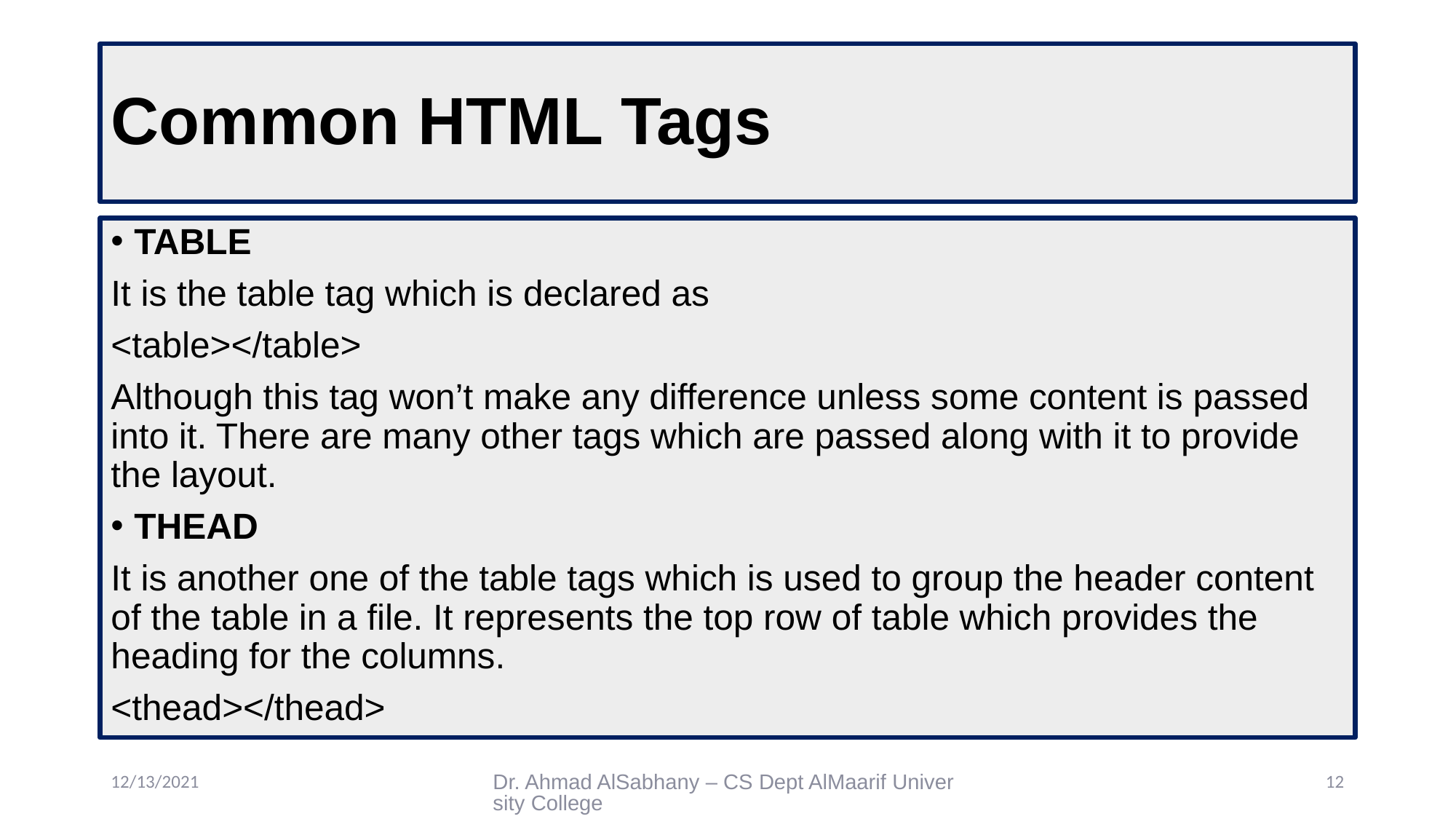

# Common HTML Tags
TABLE
It is the table tag which is declared as
<table></table>
Although this tag won’t make any difference unless some content is passed into it. There are many other tags which are passed along with it to provide the layout.
THEAD
It is another one of the table tags which is used to group the header content of the table in a file. It represents the top row of table which provides the heading for the columns.
<thead></thead>
12/13/2021
Dr. Ahmad AlSabhany – CS Dept AlMaarif University College
12